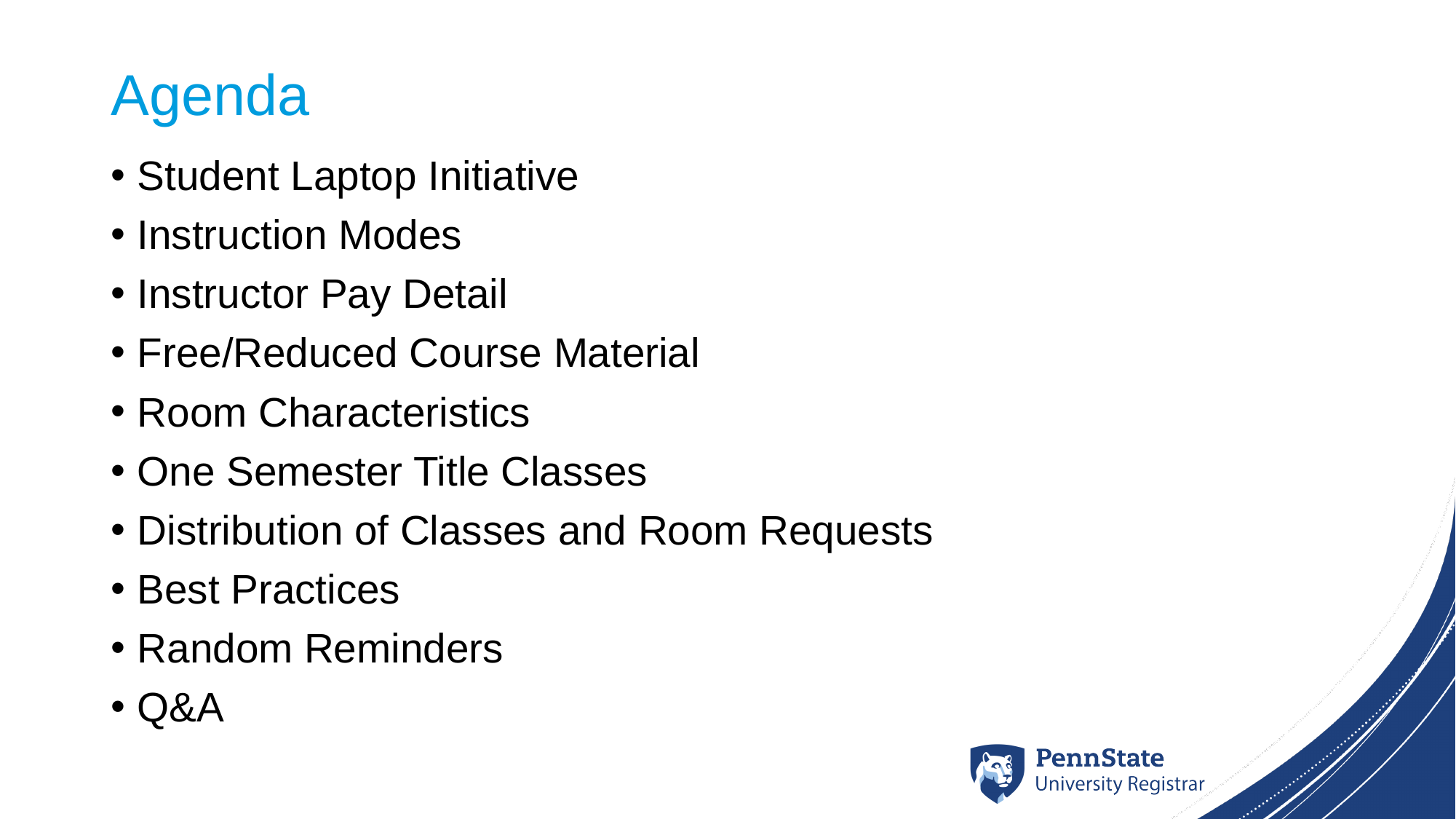

# Agenda
Student Laptop Initiative
Instruction Modes
Instructor Pay Detail
Free/Reduced Course Material
Room Characteristics
One Semester Title Classes
Distribution of Classes and Room Requests
Best Practices
Random Reminders
Q&A